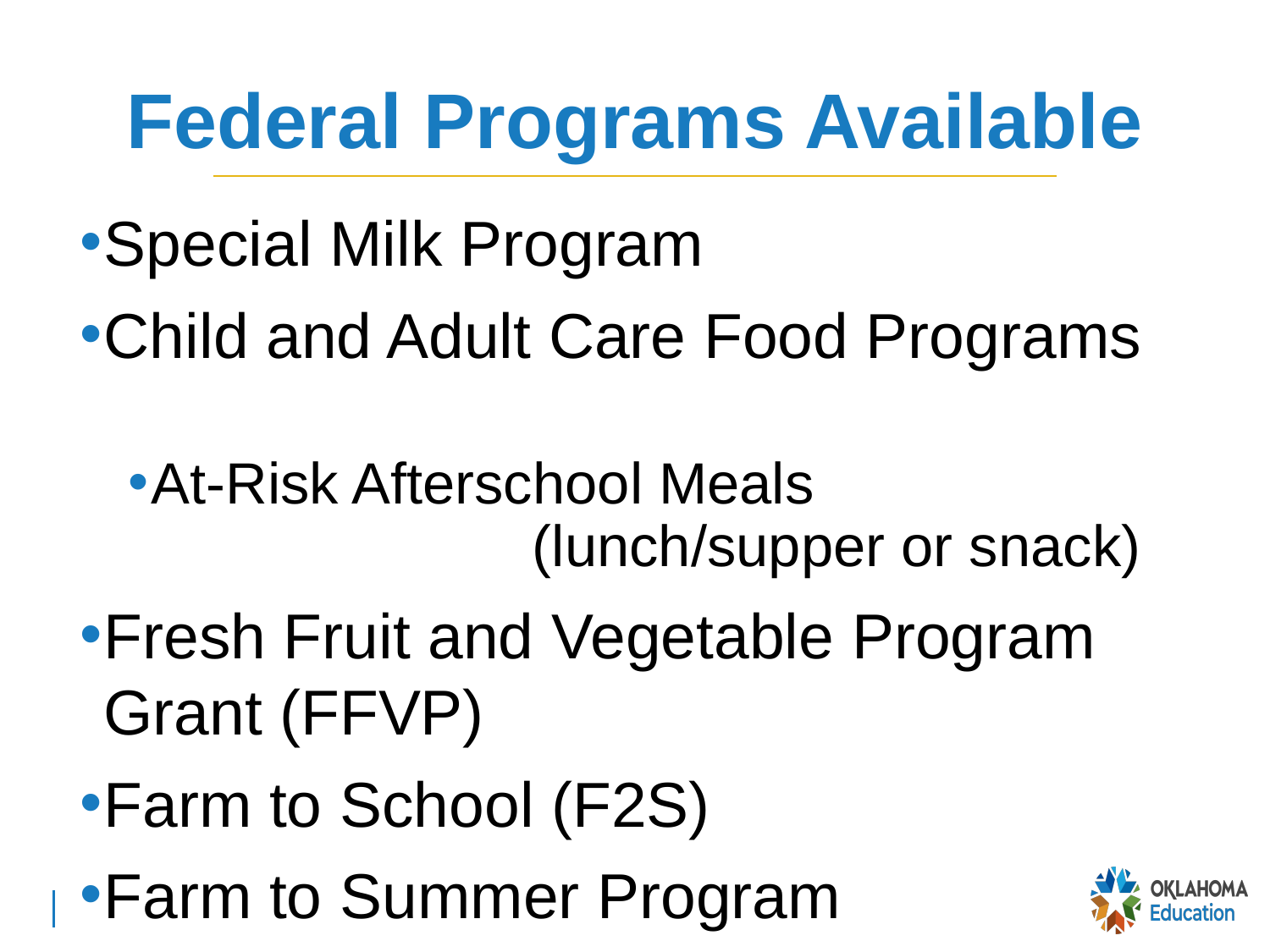

# Federal Programs Available
Special Milk Program
Child and Adult Care Food Programs
At-Risk Afterschool Meals 						(lunch/supper or snack)
Fresh Fruit and Vegetable Program Grant (FFVP)
Farm to School (F2S)
Farm to Summer Program